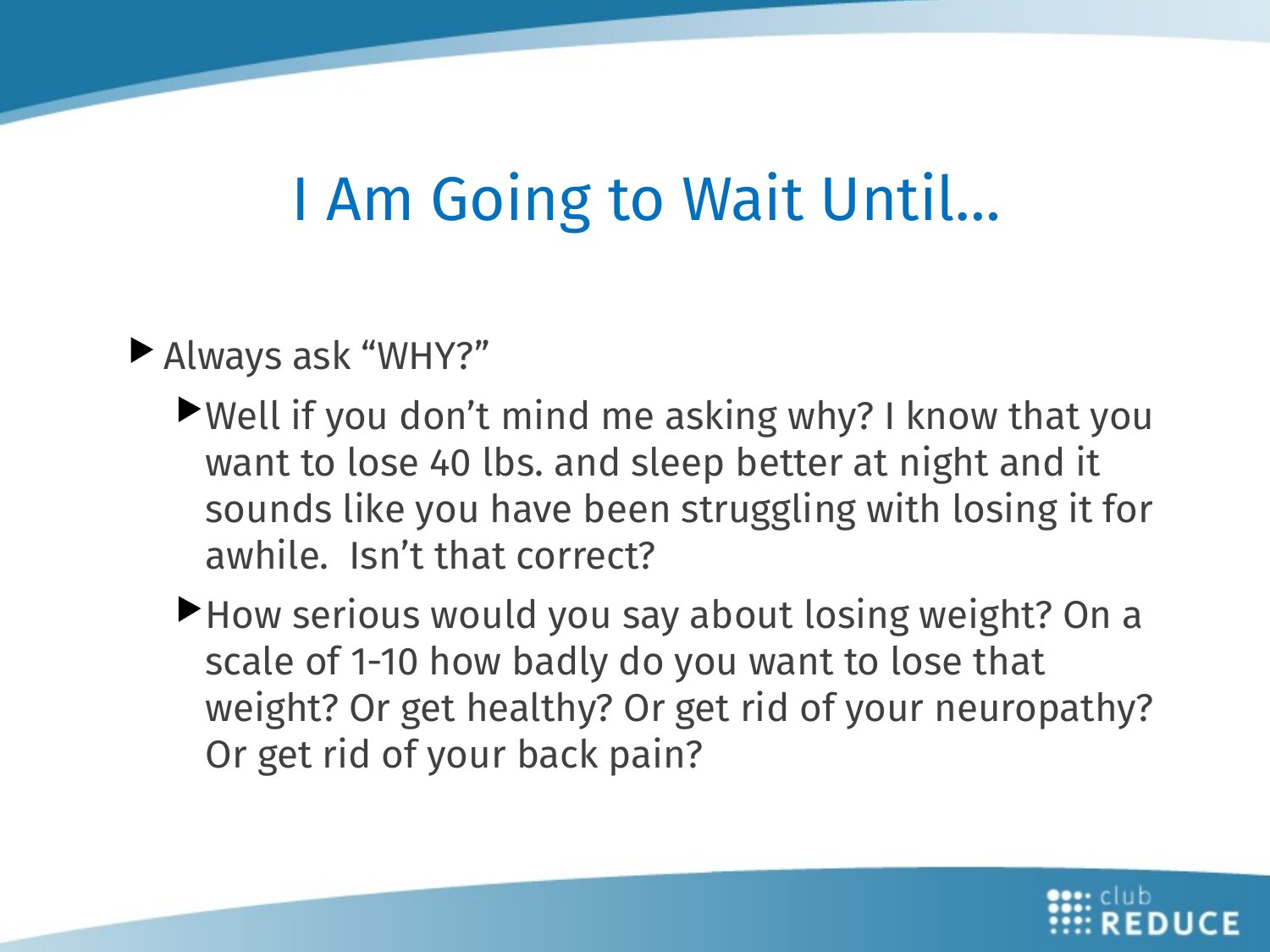

# I Am Going to Wait Until…
Always ask “WHY?”
Well if you don’t mind me asking why? I know that you want to lose 40 lbs. and sleep better at night and it sounds like you have been struggling with losing it for awhile.  Isn’t that correct?
How serious would you say about losing weight? On a scale of 1-10 how badly do you want to lose that weight? Or get healthy? Or get rid of your neuropathy? Or get rid of your back pain?